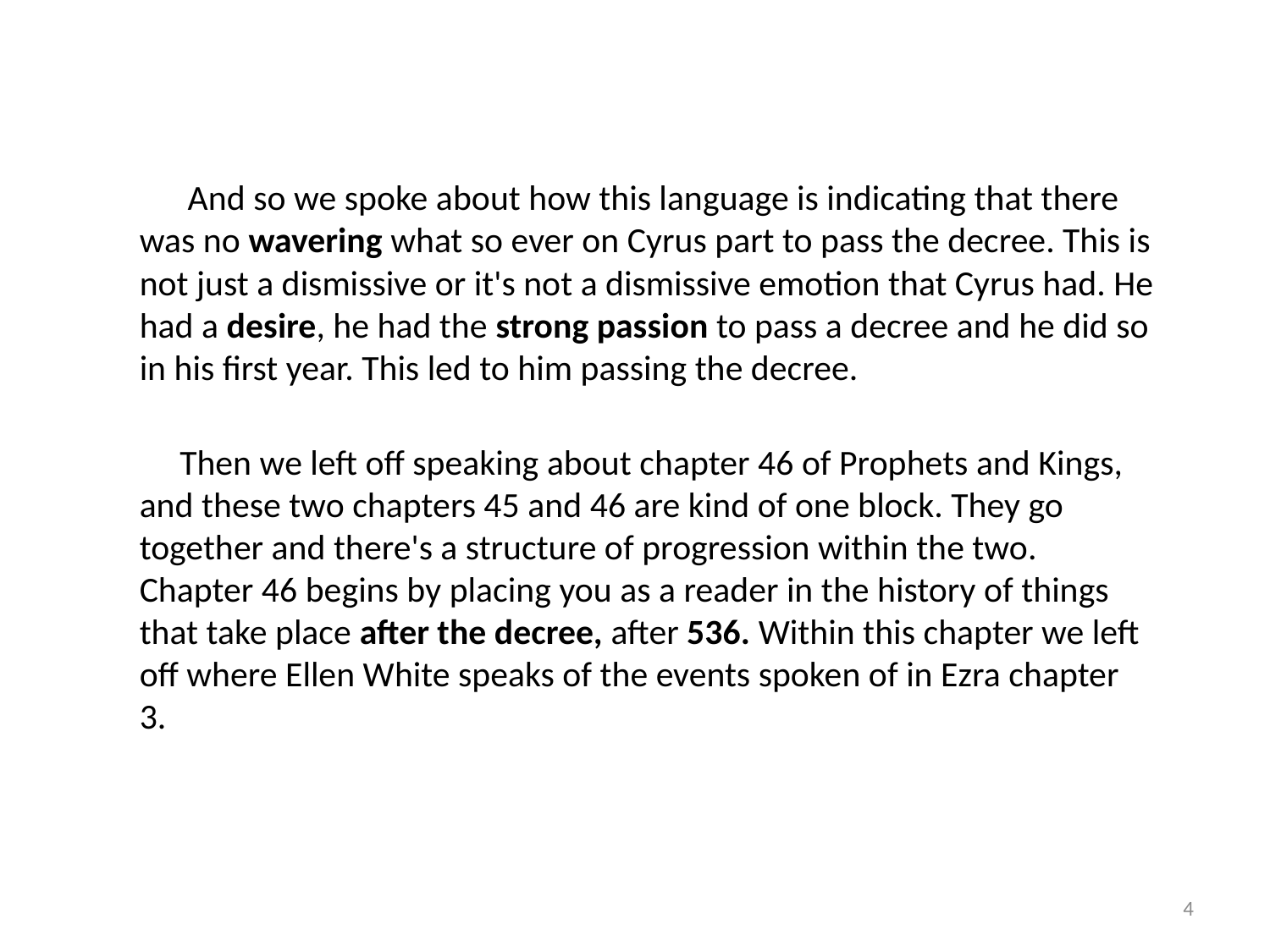

And so we spoke about how this language is indicating that there was no wavering what so ever on Cyrus part to pass the decree. This is not just a dismissive or it's not a dismissive emotion that Cyrus had. He had a desire, he had the strong passion to pass a decree and he did so in his first year. This led to him passing the decree.

     Then we left off speaking about chapter 46 of Prophets and Kings, and these two chapters 45 and 46 are kind of one block. They go together and there's a structure of progression within the two. Chapter 46 begins by placing you as a reader in the history of things that take place after the decree, after 536. Within this chapter we left off where Ellen White speaks of the events spoken of in Ezra chapter 3.
4